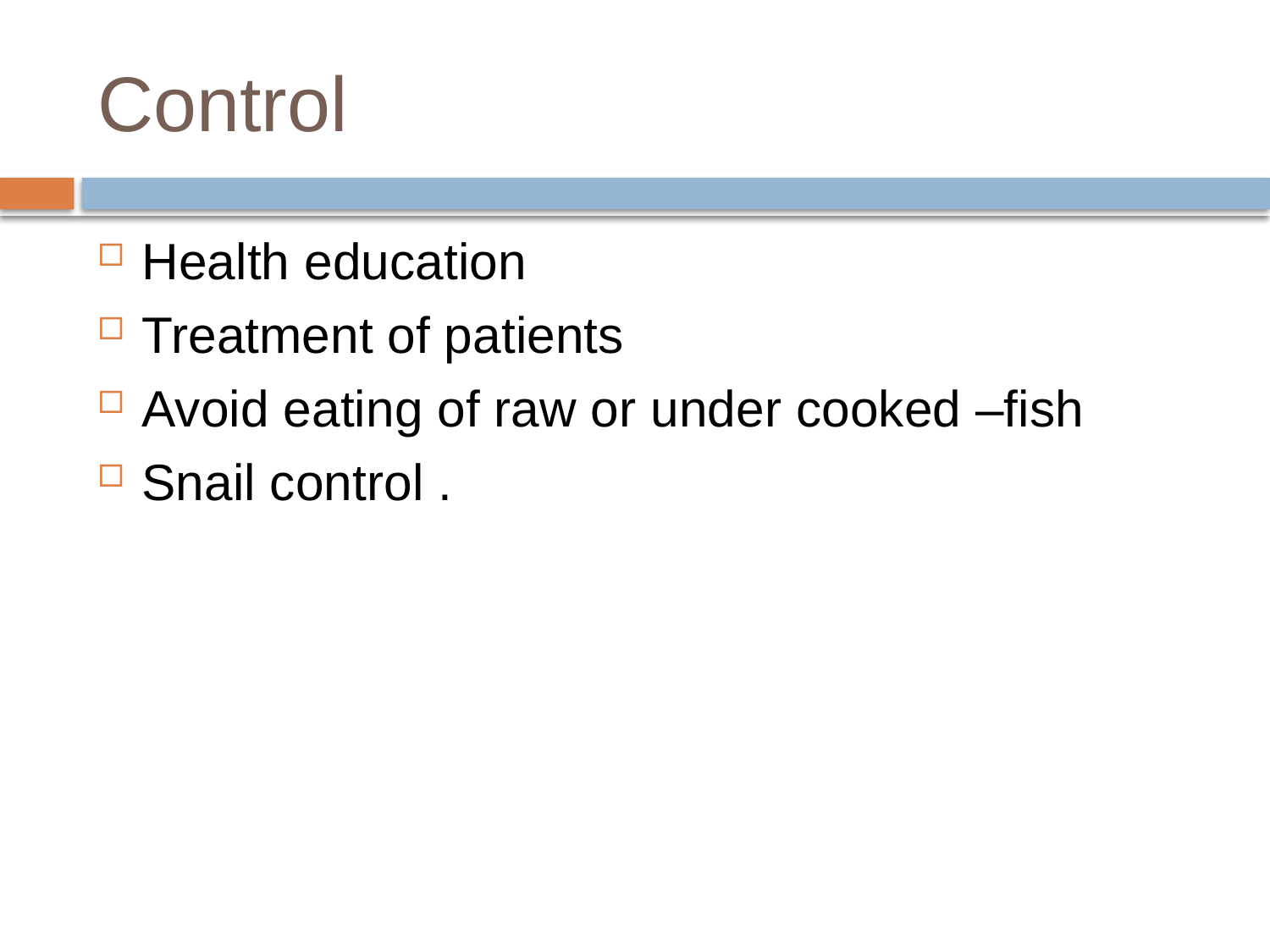

# Control
Health education
Treatment of patients
Avoid eating of raw or under cooked –fish
Snail control .